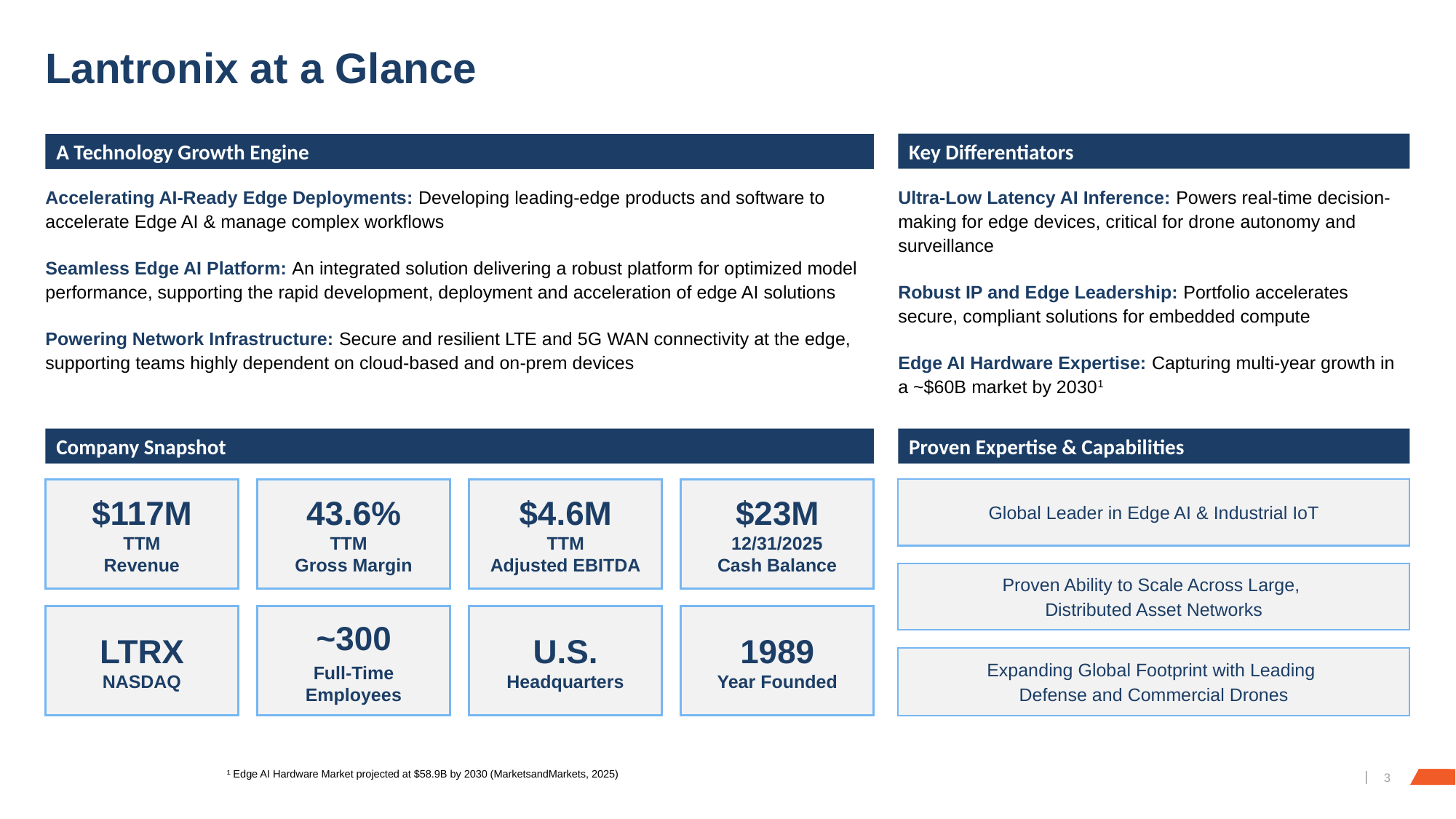

# Lantronix at a Glance
Key Differentiators
A Technology Growth Engine
Accelerating AI-Ready Edge Deployments: Developing leading-edge products and software to accelerate Edge AI & manage complex workflows
Seamless Edge AI Platform: An integrated solution delivering a robust platform for optimized model performance, supporting the rapid development, deployment and acceleration of edge AI solutions
Powering Network Infrastructure: Secure and resilient LTE and 5G WAN connectivity at the edge, supporting teams highly dependent on cloud-based and on-prem devices
Ultra-Low Latency AI Inference: Powers real-time decision-making for edge devices, critical for drone autonomy and surveillance
Robust IP and Edge Leadership: Portfolio accelerates secure, compliant solutions for embedded compute
Edge AI Hardware Expertise: Capturing multi-year growth in a ~$60B market by 20301
Company Snapshot
Proven Expertise & Capabilities
$117M
TTM
Revenue
43.6%
TTM
Gross Margin
$4.6M
TTM
Adjusted EBITDA
$23M
12/31/2025
Cash Balance
Global Leader in Edge AI & Industrial IoT
Proven Ability to Scale Across Large,
Distributed Asset Networks
LTRX
NASDAQ
~300
Full-Time Employees
U.S.
Headquarters
1989
Year Founded
Expanding Global Footprint with Leading
Defense and Commercial Drones
3
¹ Edge AI Hardware Market projected at $58.9B by 2030 (MarketsandMarkets, 2025)